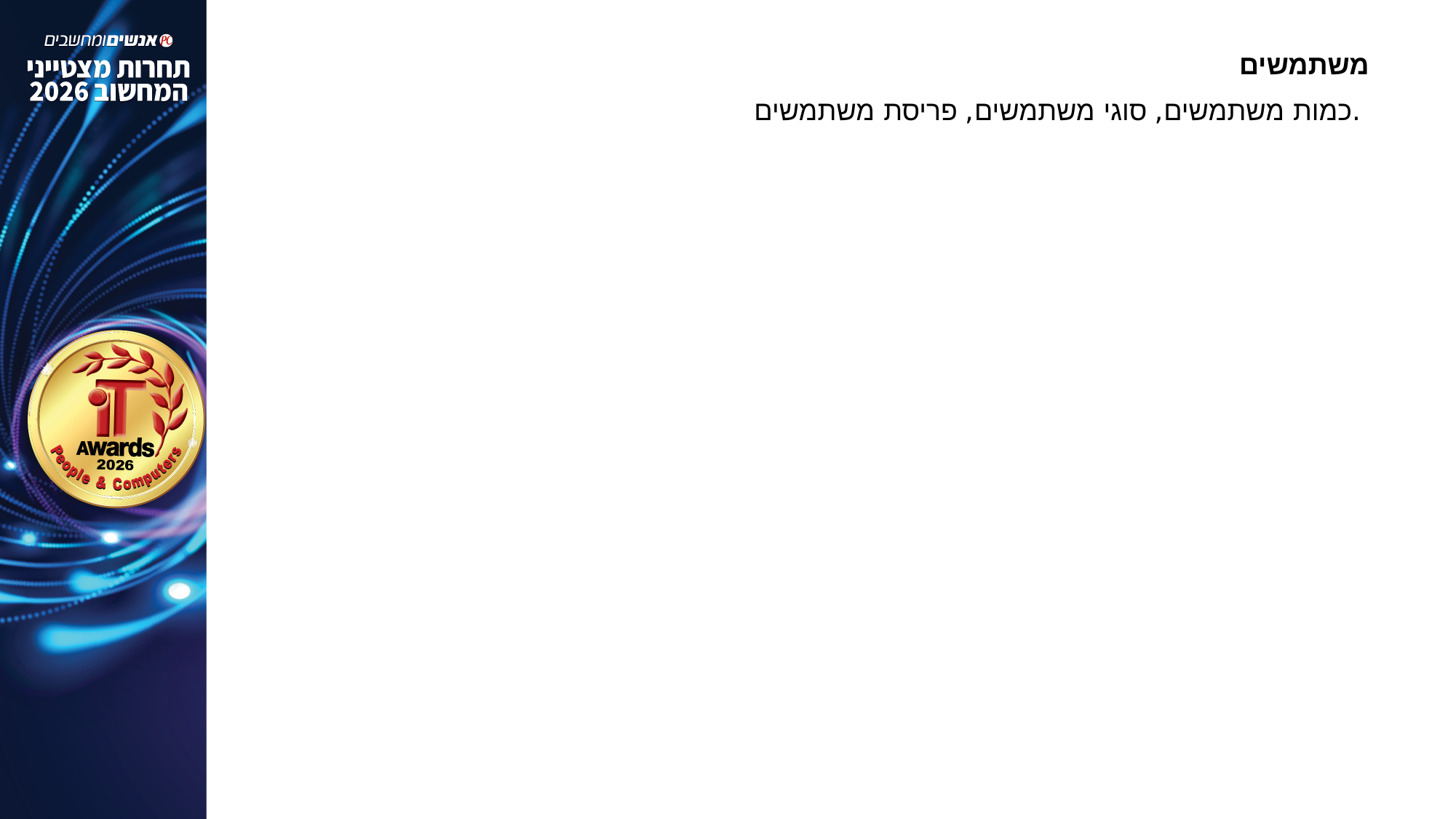

# משתמשים
כמות משתמשים, סוגי משתמשים, פריסת משתמשים.